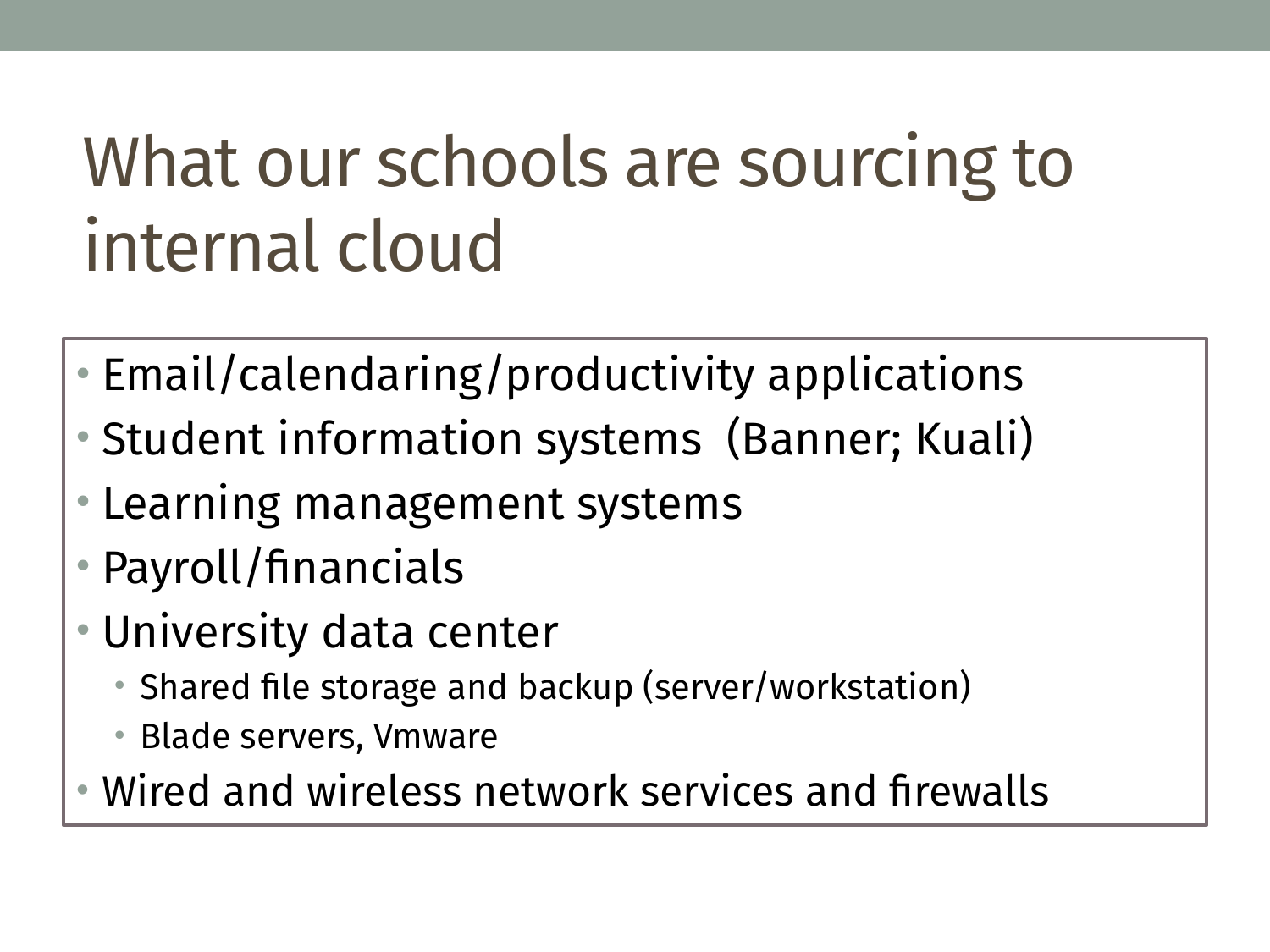

# What our schools are sourcing to internal cloud
Email/calendaring/productivity applications
Student information systems  (Banner; Kuali)
Learning management systems
Payroll/financials
University data center
Shared file storage and backup (server/workstation)
Blade servers, Vmware
Wired and wireless network services and firewalls